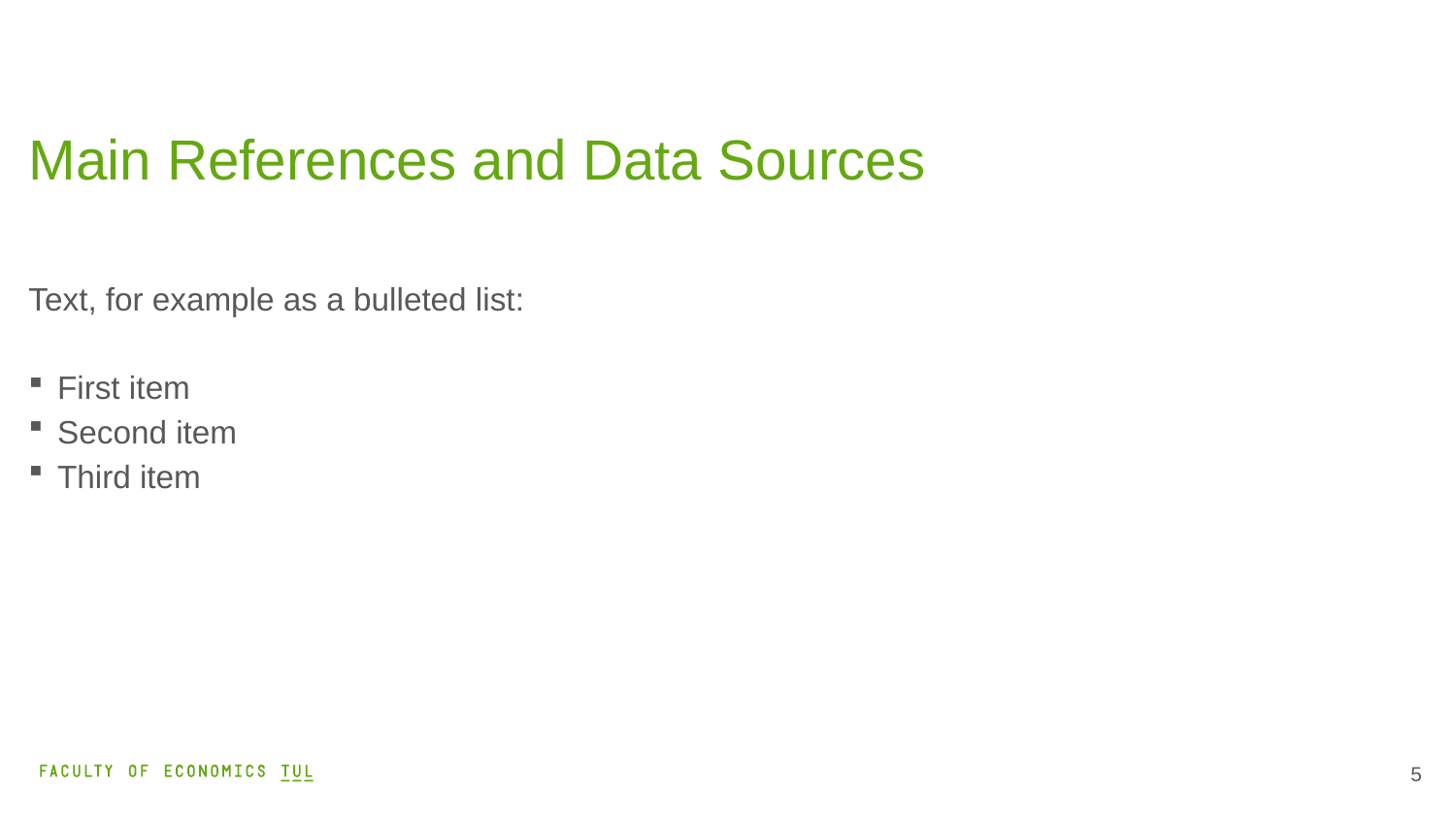

# Main References and Data Sources
Text, for example as a bulleted list:

First item
Second item
Third item
5